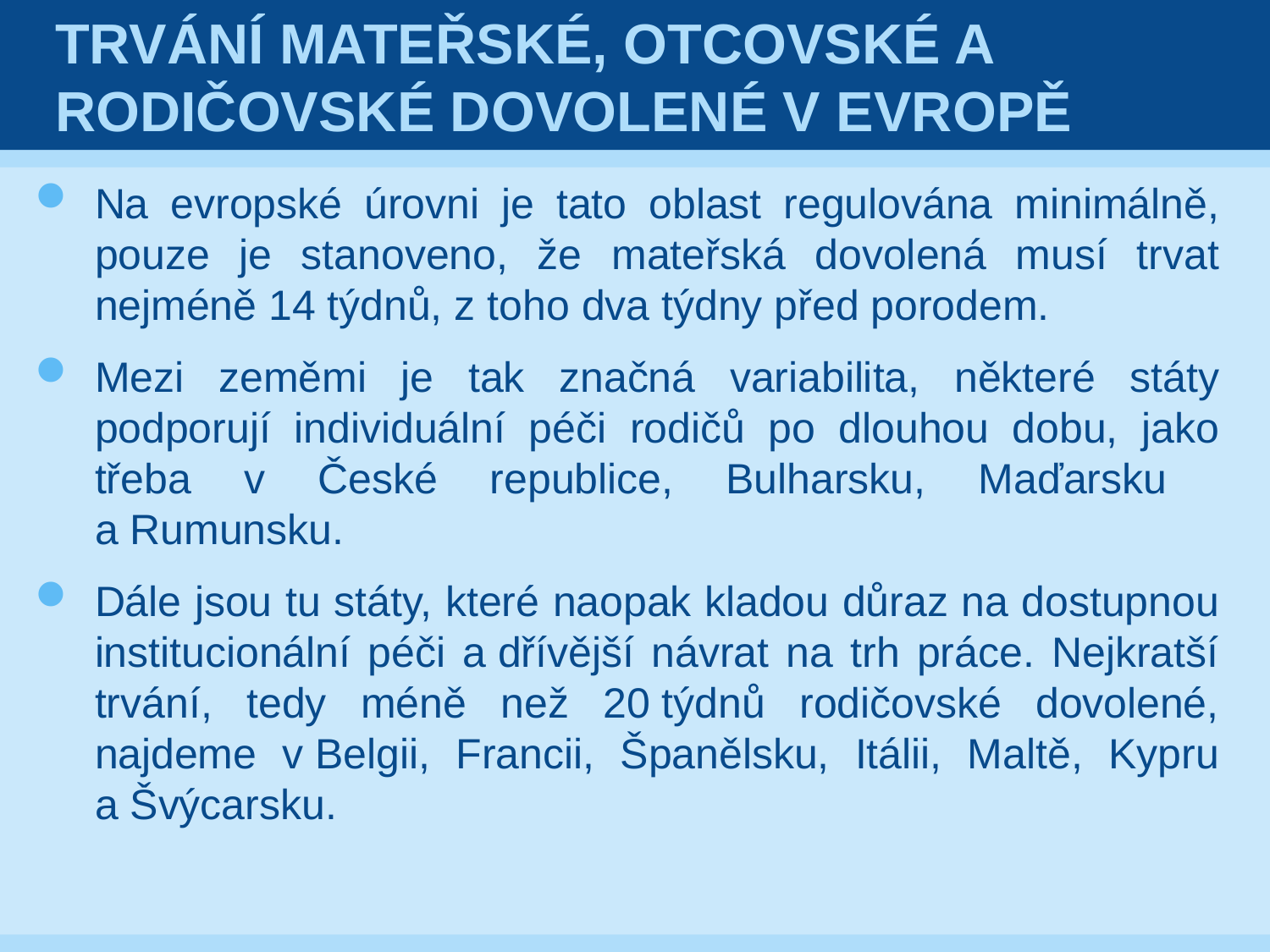

# Trvání mateřské, otcovské a rodičovské dovolené v Evropě
Na evropské úrovni je tato oblast regulována minimálně, pouze je stanoveno, že mateřská dovolená musí trvat nejméně 14 týdnů, z toho dva týdny před porodem.
Mezi zeměmi je tak značná variabilita, některé státy podporují individuální péči rodičů po dlouhou dobu, jako třeba v České republice, Bulharsku, Maďarsku
a Rumunsku.
Dále jsou tu státy, které naopak kladou důraz na dostupnou institucionální péči a dřívější návrat na trh práce. Nejkratší trvání, tedy méně než 20 týdnů rodičovské dovolené, najdeme v Belgii, Francii, Španělsku, Itálii, Maltě, Kypru a Švýcarsku.